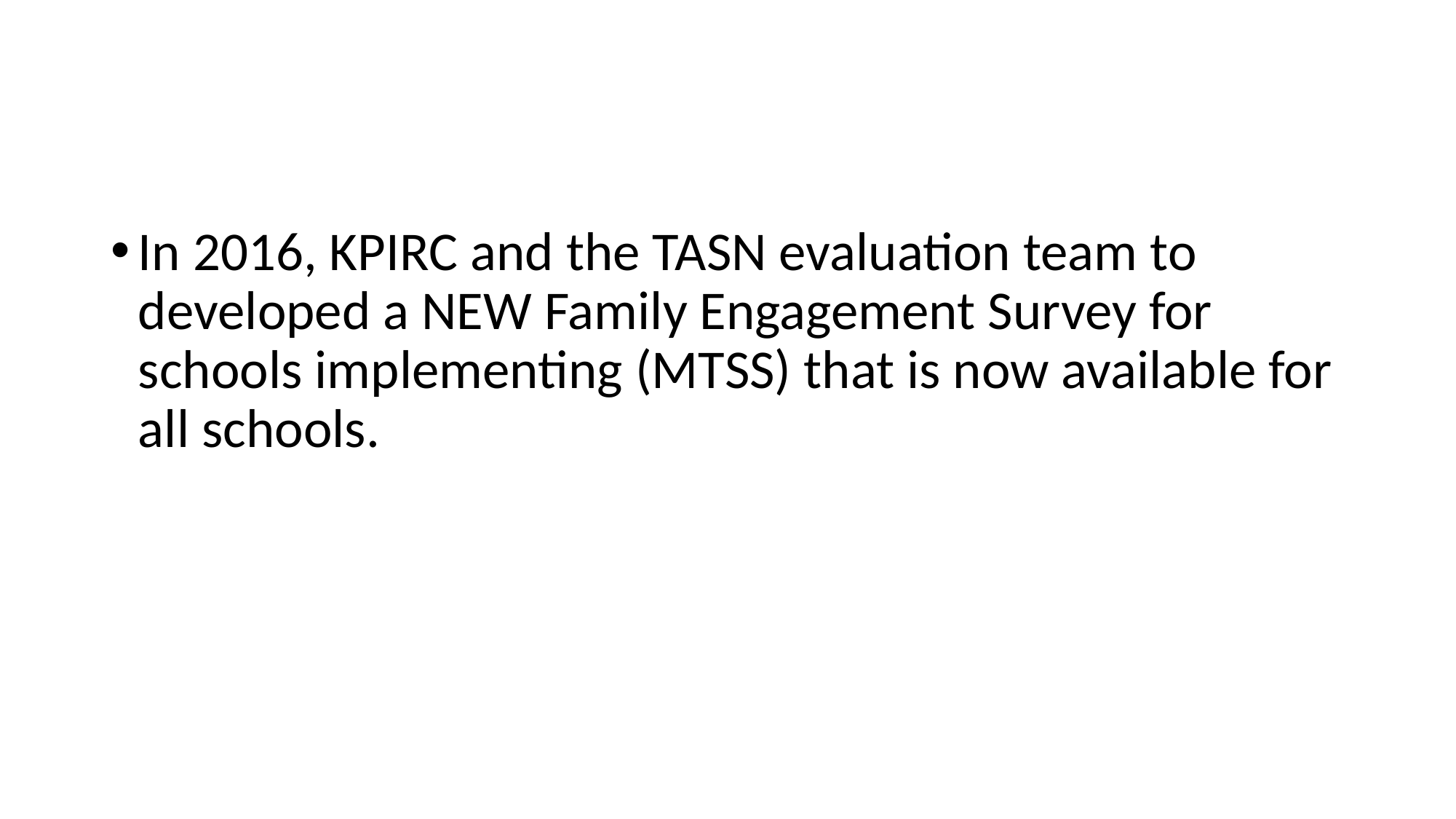

#
In 2016, KPIRC and the TASN evaluation team to developed a NEW Family Engagement Survey for schools implementing (MTSS) that is now available for all schools.